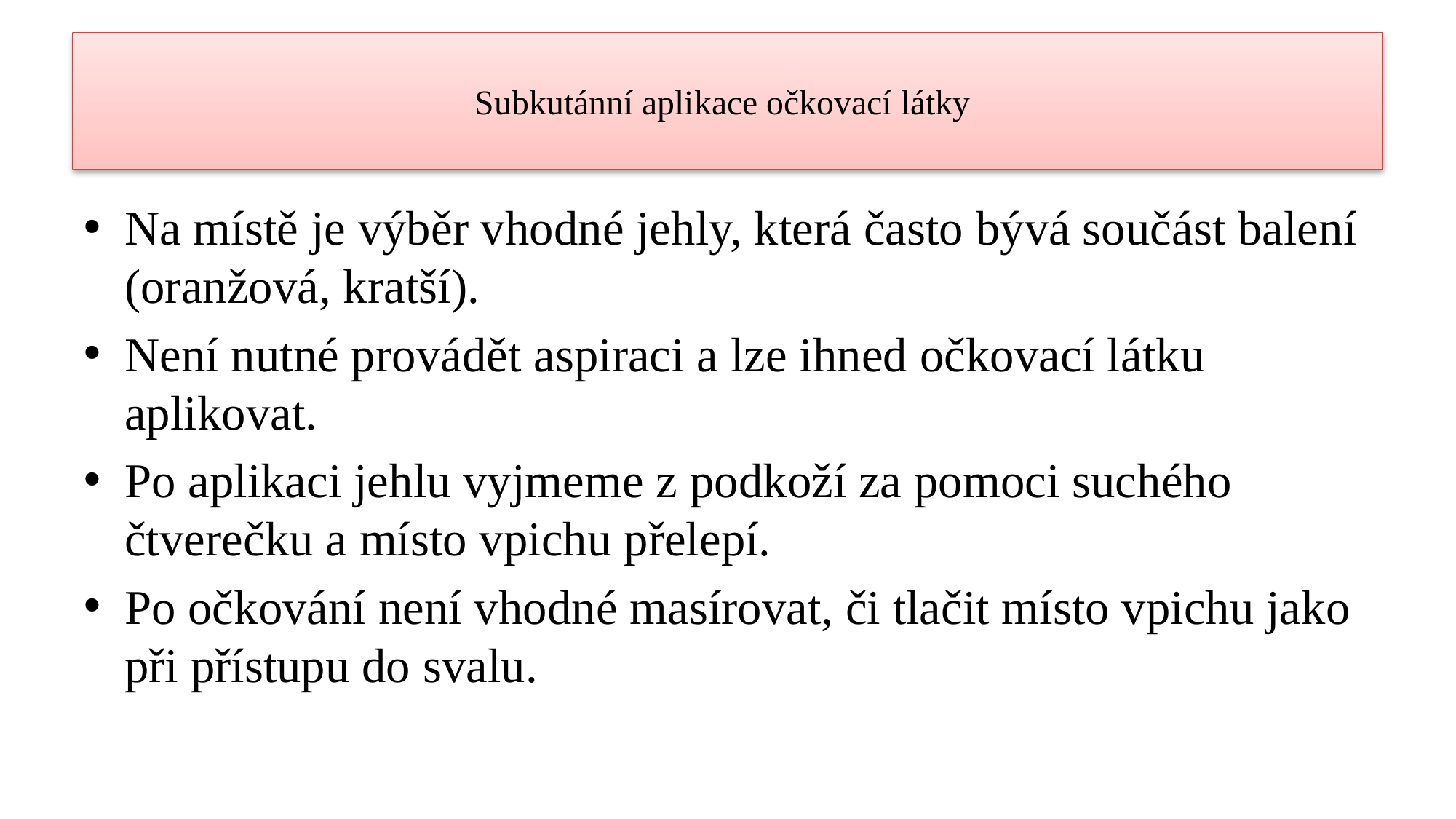

# Subkutánní aplikace očkovací látky
Na místě je výběr vhodné jehly, která často bývá součást balení (oranžová, kratší).
Není nutné provádět aspiraci a lze ihned očkovací látku aplikovat.
Po aplikaci jehlu vyjmeme z podkoží za pomoci suchého čtverečku a místo vpichu přelepí.
Po očkování není vhodné masírovat, či tlačit místo vpichu jako při přístupu do svalu.